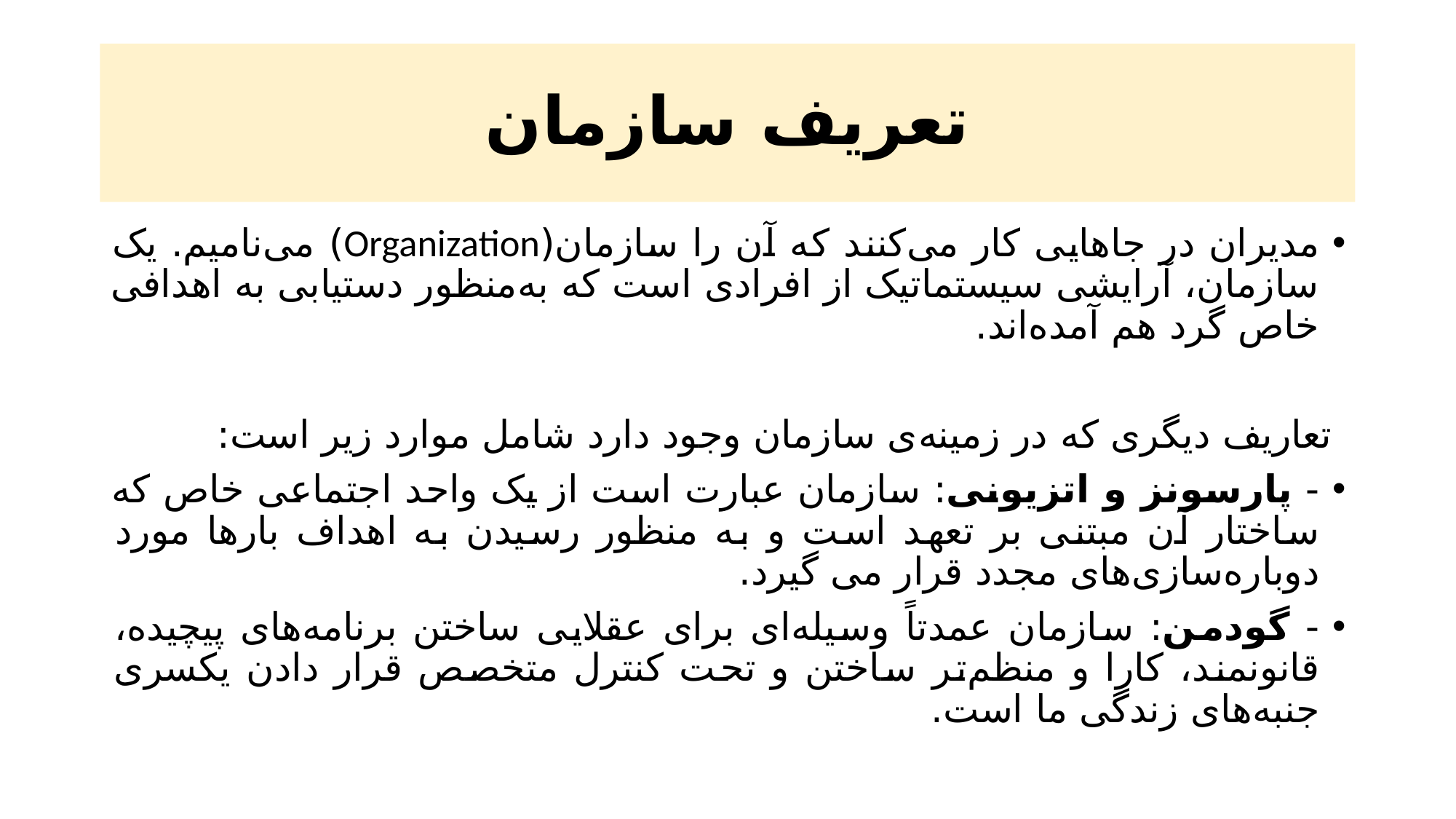

# تعریف سازمان
مدیران در جاهایی کار می‌کنند که آن را سازمان(Organization) می‌نامیم. یک سازمان، آرایشی سیستماتیک از افرادی است که به‌منظور دستیابی به اهدافی خاص گرد هم آمده‌اند.

 تعاریف دیگری که در زمینه‌ی سازمان وجود دارد شامل موارد زیر است:
- پارسونز و اتزیونی: سازمان عبارت است از یک واحد اجتماعی خاص که ساختار آن مبتنی بر تعهد است و به منظور رسیدن به اهداف بارها مورد دوباره‌سازی‌های مجدد قرار می گیرد.
- گودمن: سازمان‌ عمدتاً وسیله‌ای برای عقلایی ساختن برنامه‌های پیچیده، قانونمند، کارا و منظم‌تر ساختن و تحت کنترل متخصص قرار دادن یکسری جنبه‌های زندگی ما است.